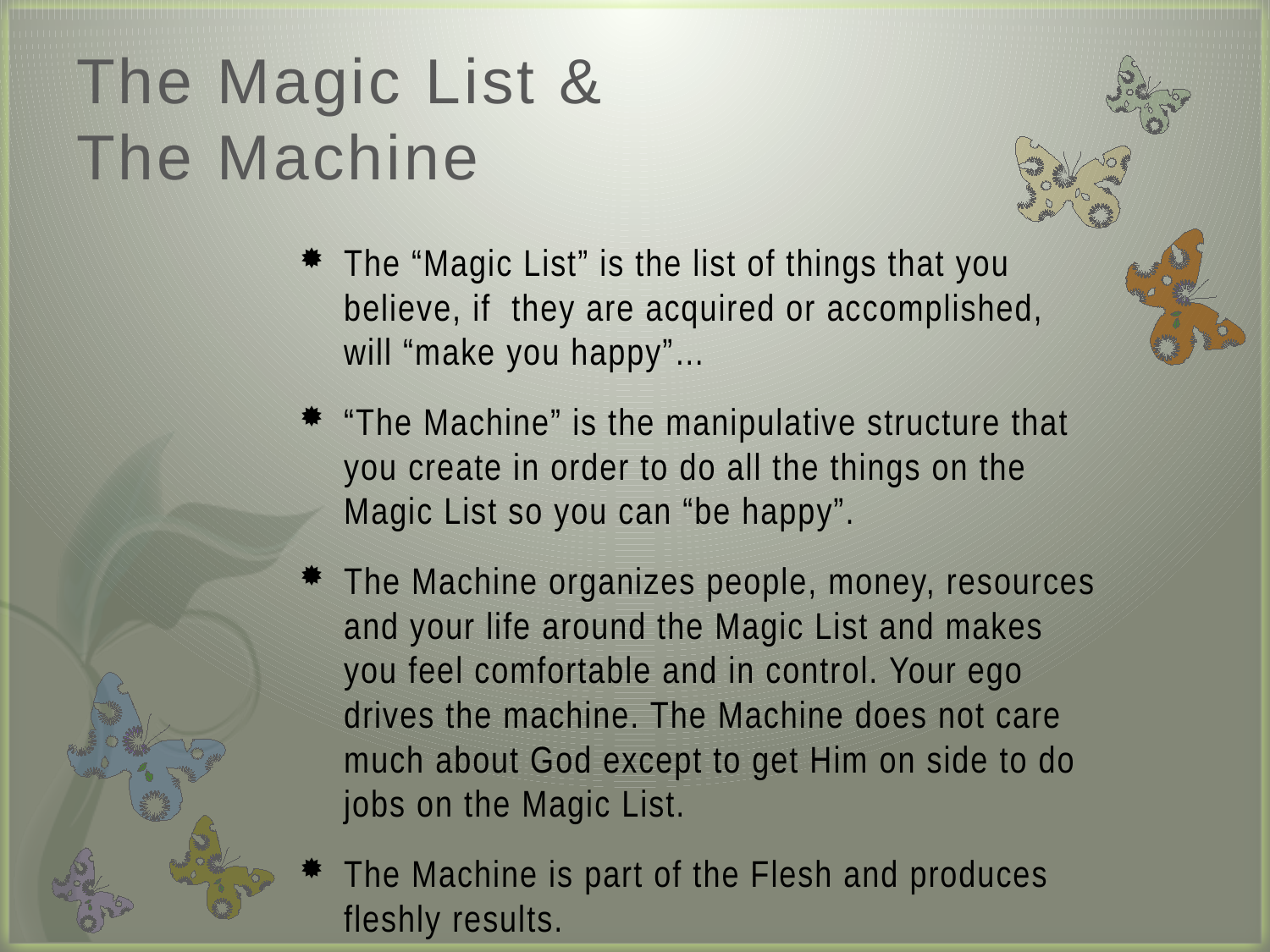

# The Magic List & The Machine
The “Magic List” is the list of things that you believe, if  they are acquired or accomplished, will “make you happy”…
“The Machine” is the manipulative structure that you create in order to do all the things on the Magic List so you can “be happy”.
The Machine organizes people, money, resources and your life around the Magic List and makes you feel comfortable and in control. Your ego drives the machine. The Machine does not care much about God except to get Him on side to do jobs on the Magic List.
The Machine is part of the Flesh and produces fleshly results.